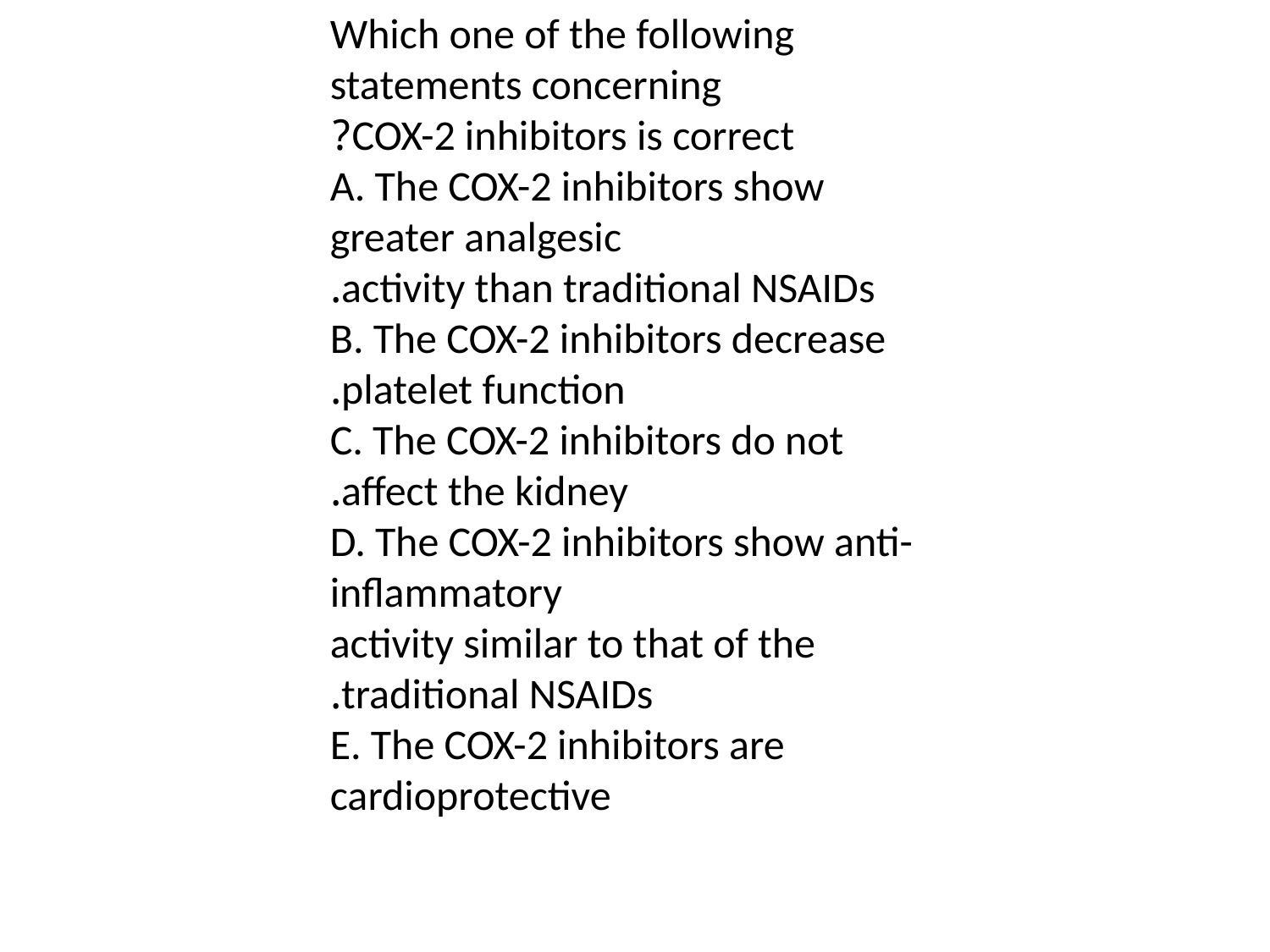

Which one of the following statements concerning
COX-2 inhibitors is correct?
A. The COX-2 inhibitors show greater analgesic
activity than traditional NSAIDs.
B. The COX-2 inhibitors decrease platelet function.
C. The COX-2 inhibitors do not affect the kidney.
D. The COX-2 inhibitors show anti-inflammatory
activity similar to that of the traditional NSAIDs.
E. The COX-2 inhibitors are cardioprotective
#